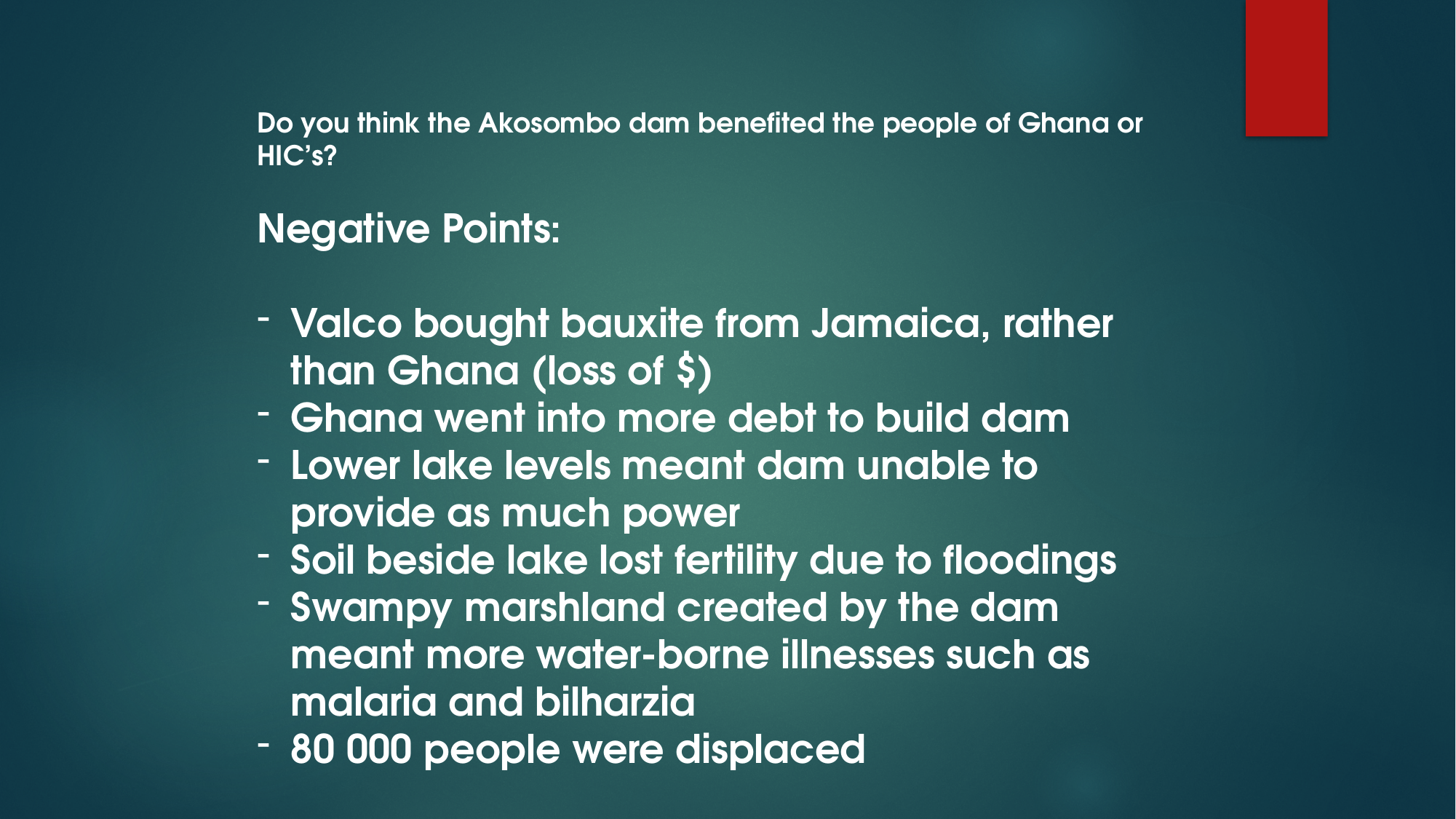

Do you think the Akosombo dam benefited the people of Ghana or HIC’s?

Negative Points:

Valco bought bauxite from Jamaica, rather than Ghana (loss of $)
Ghana went into more debt to build dam
Lower lake levels meant dam unable to provide as much power
Soil beside lake lost fertility due to floodings
Swampy marshland created by the dam meant more water-borne illnesses such as malaria and bilharzia
80 000 people were displaced